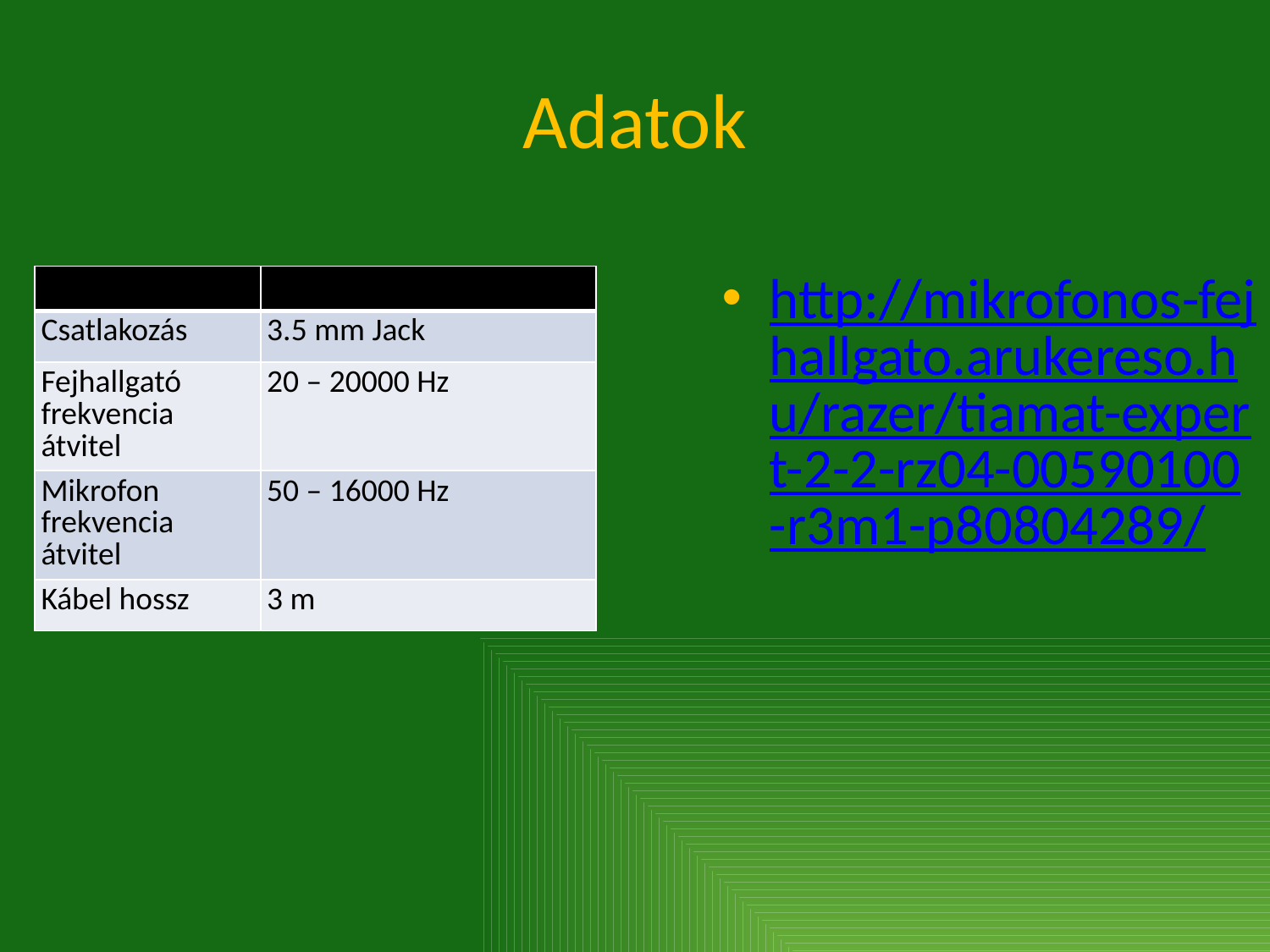

# Adatok
http://mikrofonos-fejhallgato.arukereso.hu/razer/tiamat-expert-2-2-rz04-00590100-r3m1-p80804289/
|  |  |
| --- | --- |
| Csatlakozás | 3.5 mm Jack |
| Fejhallgató frekvencia átvitel | 20 – 20000 Hz |
| Mikrofon frekvencia átvitel | 50 – 16000 Hz |
| Kábel hossz | 3 m |